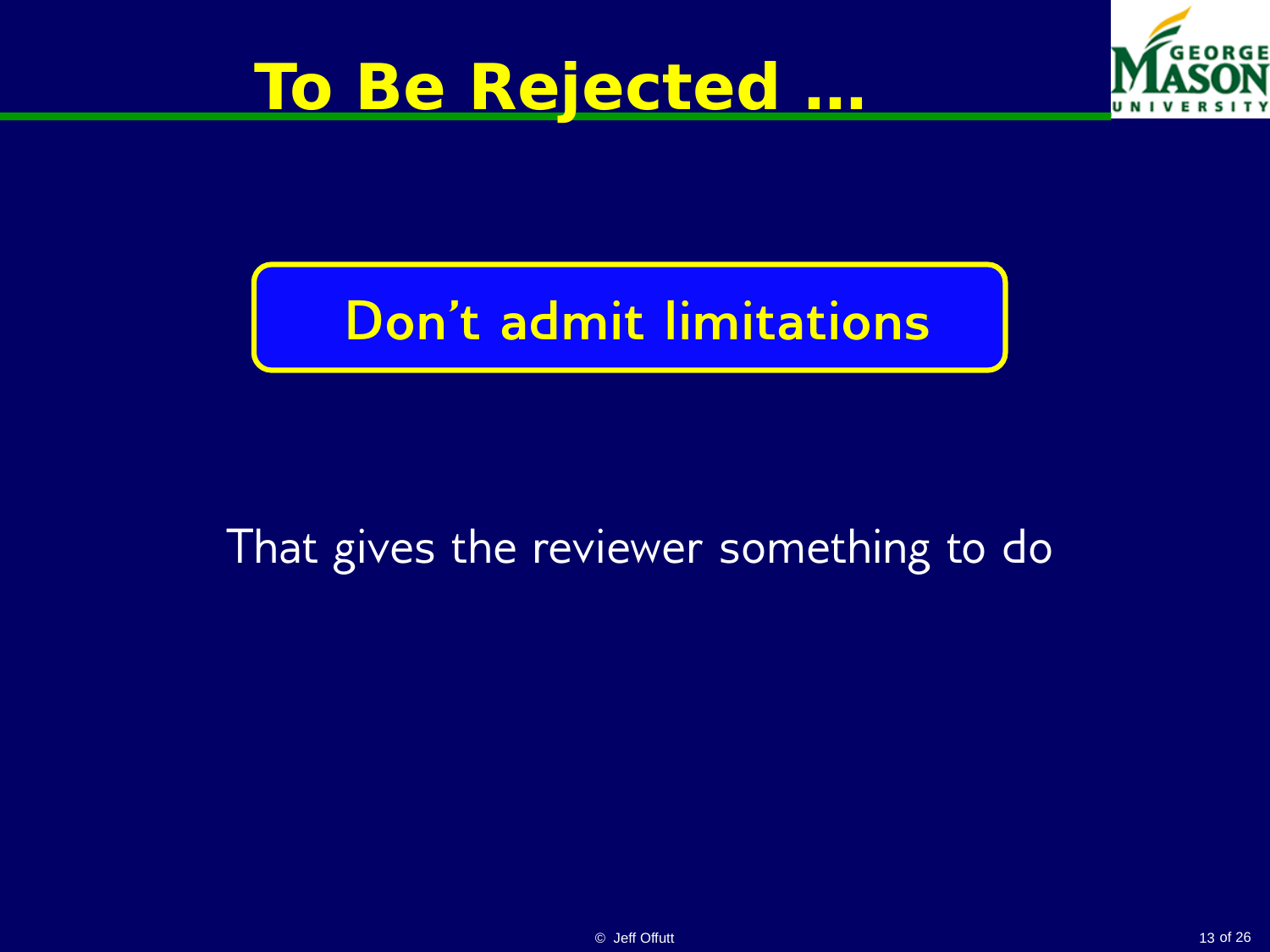

# To Be Rejected …
 Don’t admit limitations
That gives the reviewer something to do
©  Jeff Offutt
13